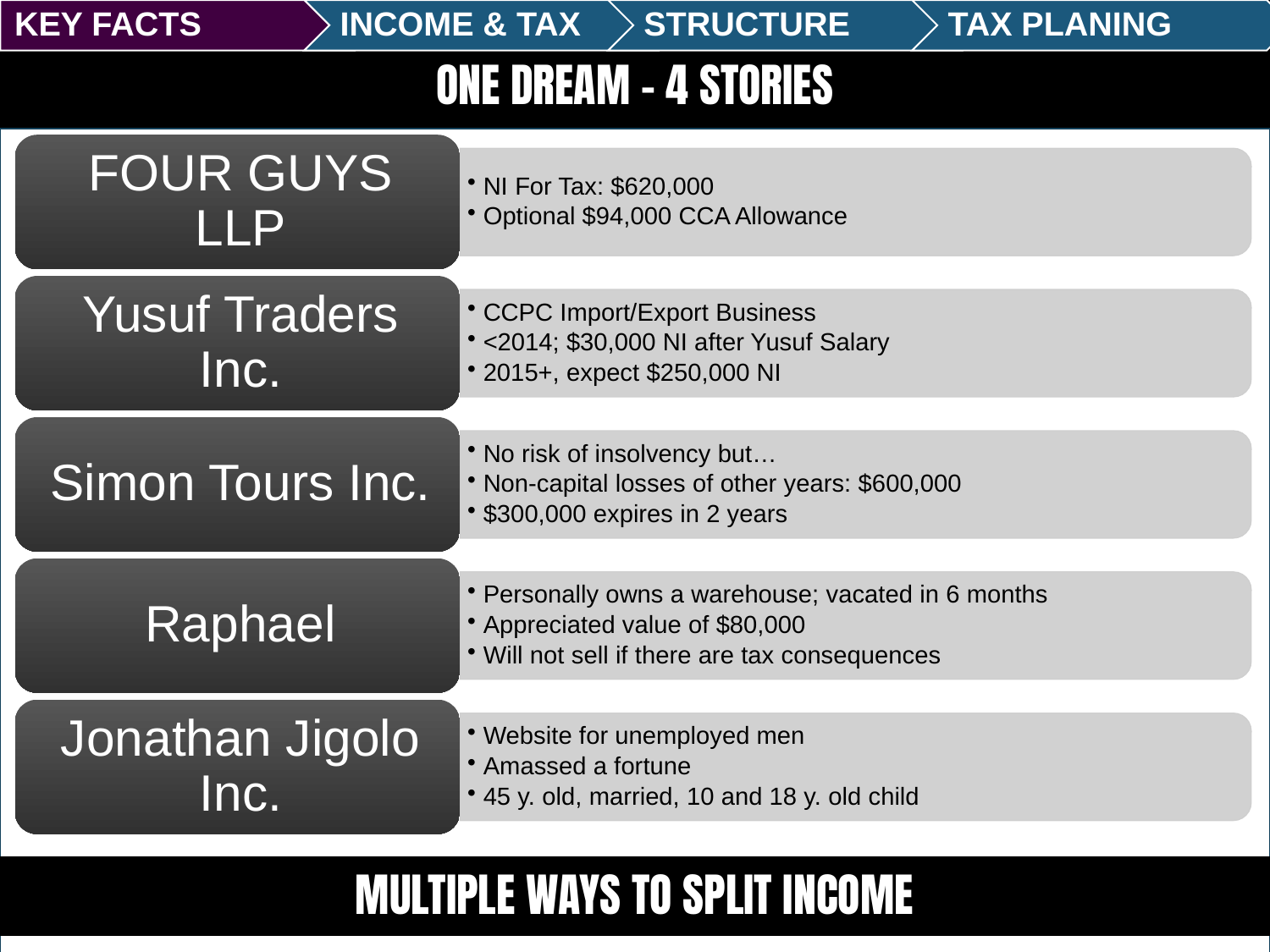

KEY FACTS
INCOME & TAX
STRUCTURE
TAX PLANING
# One dream – 4 stories
NI For Tax: $620,000
Optional $94,000 CCA Allowance
FOUR GUYS LLP
CCPC Import/Export Business
<2014; $30,000 NI after Yusuf Salary
2015+, expect $250,000 NI
Yusuf Traders Inc.
No risk of insolvency but…
Non-capital losses of other years: $600,000
$300,000 expires in 2 years
Simon Tours Inc.
Personally owns a warehouse; vacated in 6 months
Appreciated value of $80,000
Will not sell if there are tax consequences
Raphael
Website for unemployed men
Amassed a fortune
45 y. old, married, 10 and 18 y. old child
Jonathan Jigolo Inc.
Multiple ways to split income